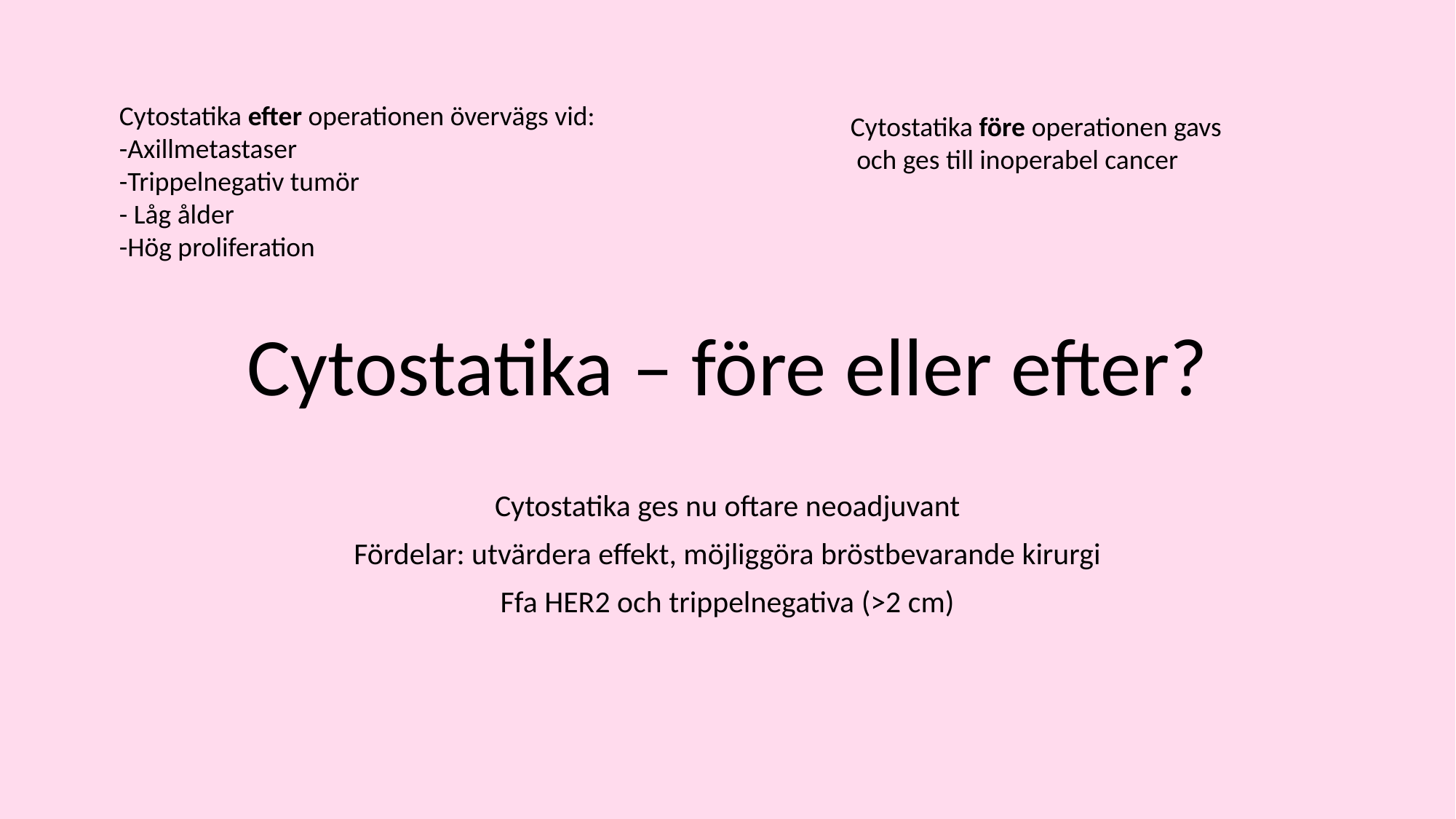

Cytostatika efter operationen övervägs vid:
-Axillmetastaser
-Trippelnegativ tumör
- Låg ålder
-Hög proliferation
Cytostatika före operationen gavs
 och ges till inoperabel cancer
# Cytostatika – före eller efter?
Cytostatika ges nu oftare neoadjuvant
Fördelar: utvärdera effekt, möjliggöra bröstbevarande kirurgi
Ffa HER2 och trippelnegativa (>2 cm)